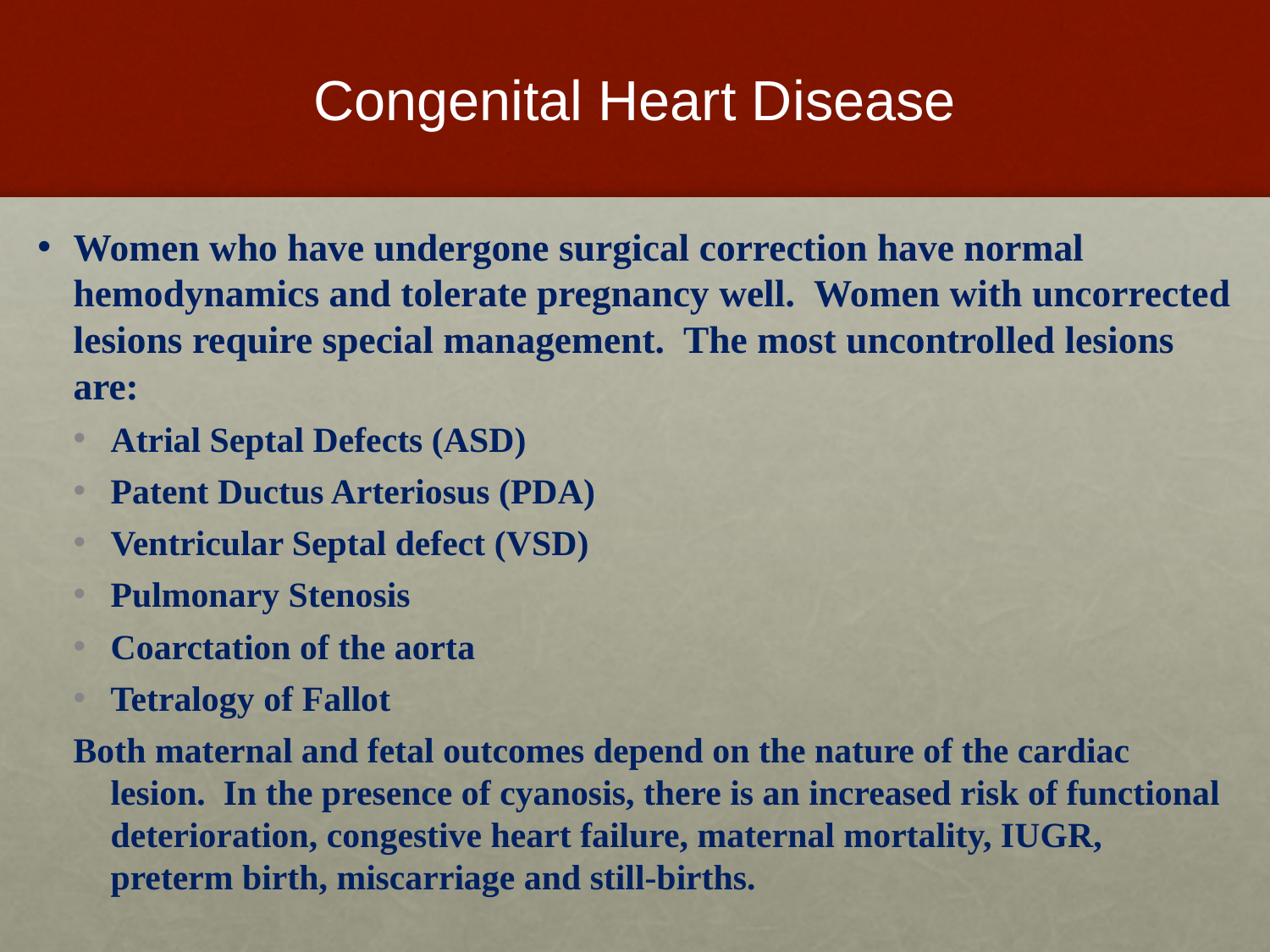

# Congenital Heart Disease
Women who have undergone surgical correction have normal hemodynamics and tolerate pregnancy well.  Women with uncorrected lesions require special management.  The most uncontrolled lesions are:
Atrial Septal Defects (ASD)
Patent Ductus Arteriosus (PDA)
Ventricular Septal defect (VSD)
Pulmonary Stenosis
Coarctation of the aorta
Tetralogy of Fallot
Both maternal and fetal outcomes depend on the nature of the cardiac lesion.  In the presence of cyanosis, there is an increased risk of functional deterioration, congestive heart failure, maternal mortality, IUGR, preterm birth, miscarriage and still-births.